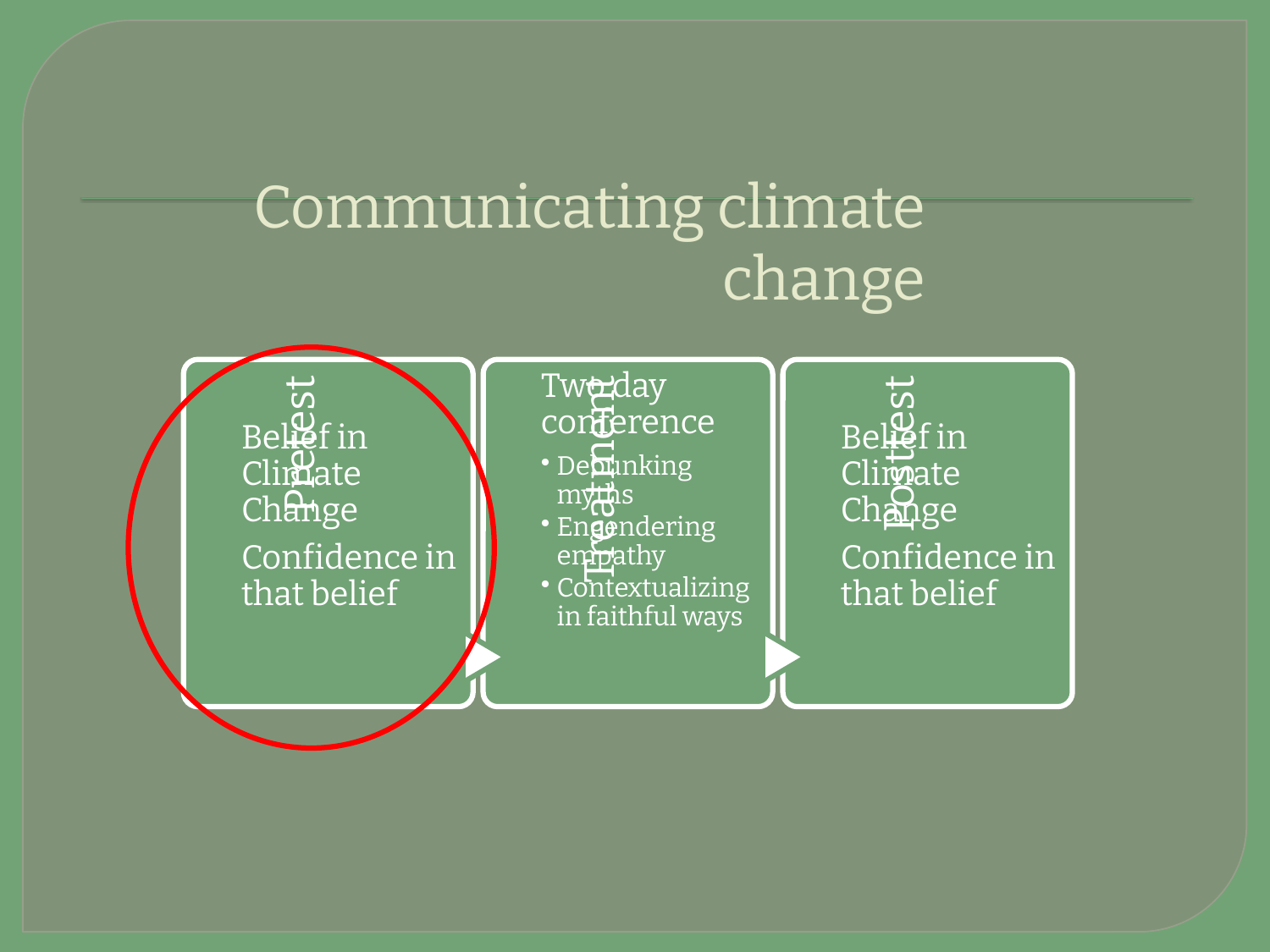

# Communicating climate change
Pretest

Belief in Climate Change
Confidence in that belief
Treatment
Two day conference
Debunking myths
Engendering empathy
Contextualizing in faithful ways

Posttest

Belief in Climate Change
Confidence in that belief